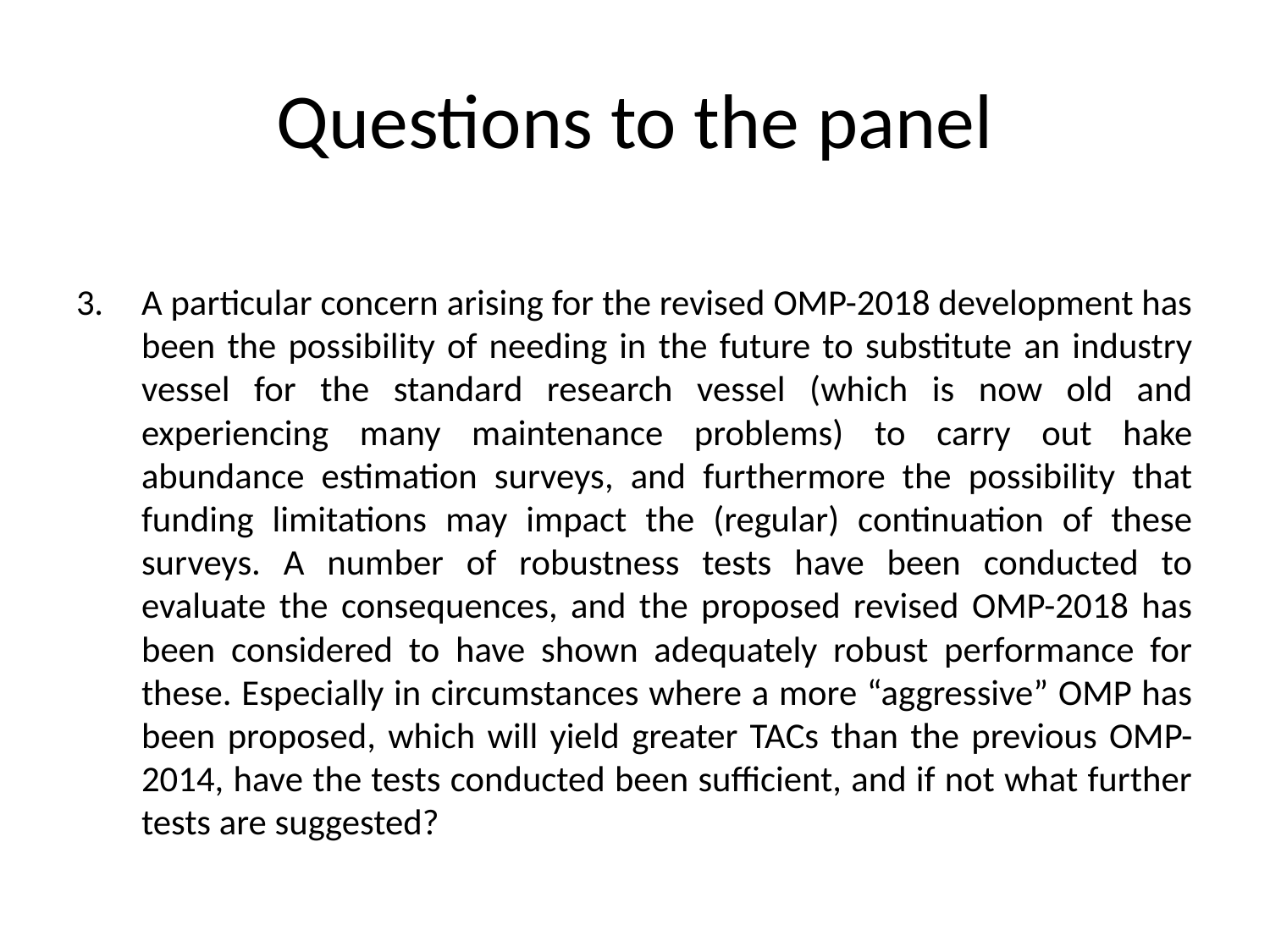

# Questions to the panel

A particular concern arising for the revised OMP-2018 development has been the possibility of needing in the future to substitute an industry vessel for the standard research vessel (which is now old and experiencing many maintenance problems) to carry out hake abundance estimation surveys, and furthermore the possibility that funding limitations may impact the (regular) continuation of these surveys. A number of robustness tests have been conducted to evaluate the consequences, and the proposed revised OMP-2018 has been considered to have shown adequately robust performance for these. Especially in circumstances where a more “aggressive” OMP has been proposed, which will yield greater TACs than the previous OMP-2014, have the tests conducted been sufficient, and if not what further tests are suggested?